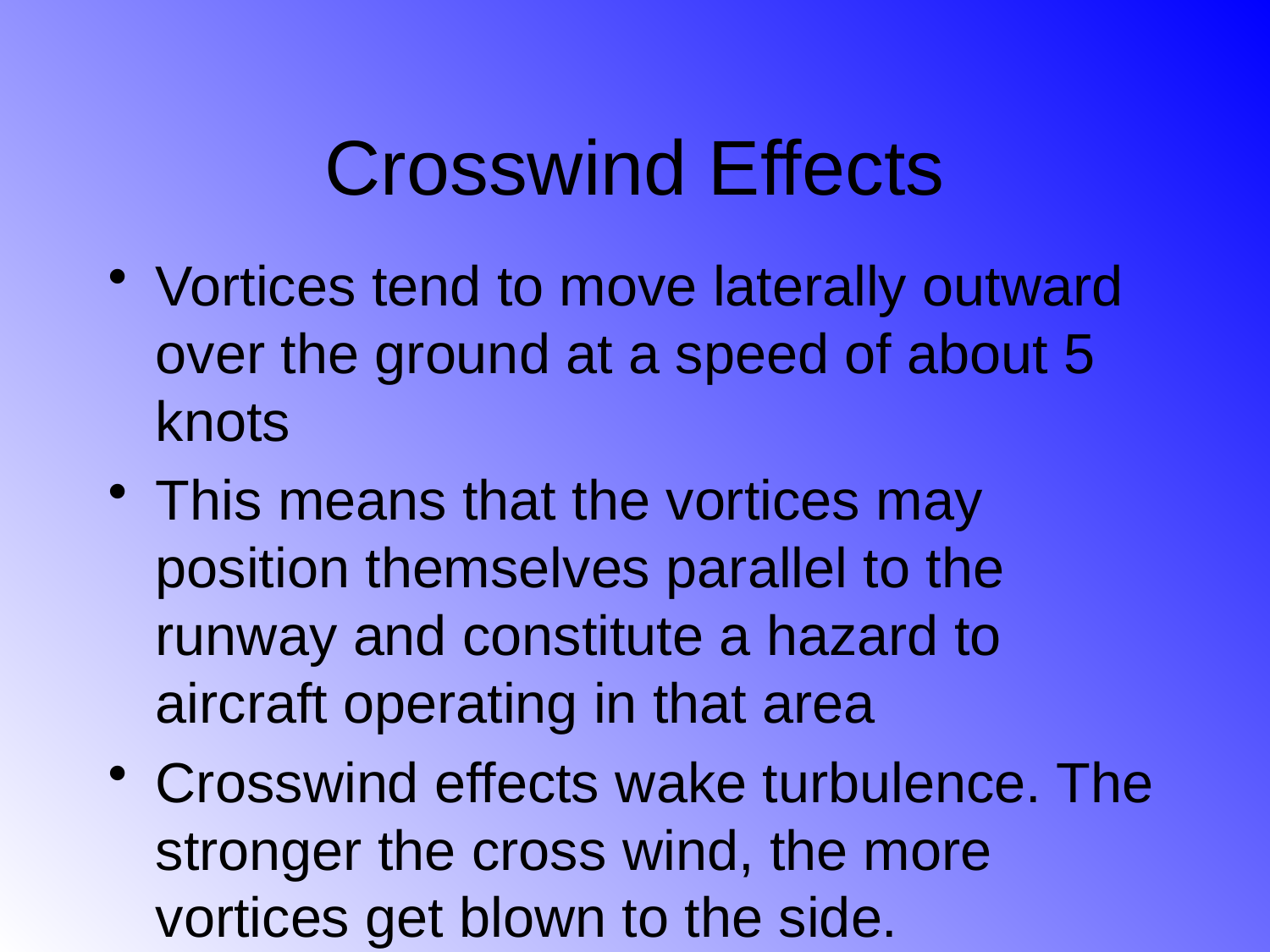

# Crosswind Effects
Vortices tend to move laterally outward over the ground at a speed of about 5 knots
This means that the vortices may position themselves parallel to the runway and constitute a hazard to aircraft operating in that area
Crosswind effects wake turbulence. The stronger the cross wind, the more vortices get blown to the side.